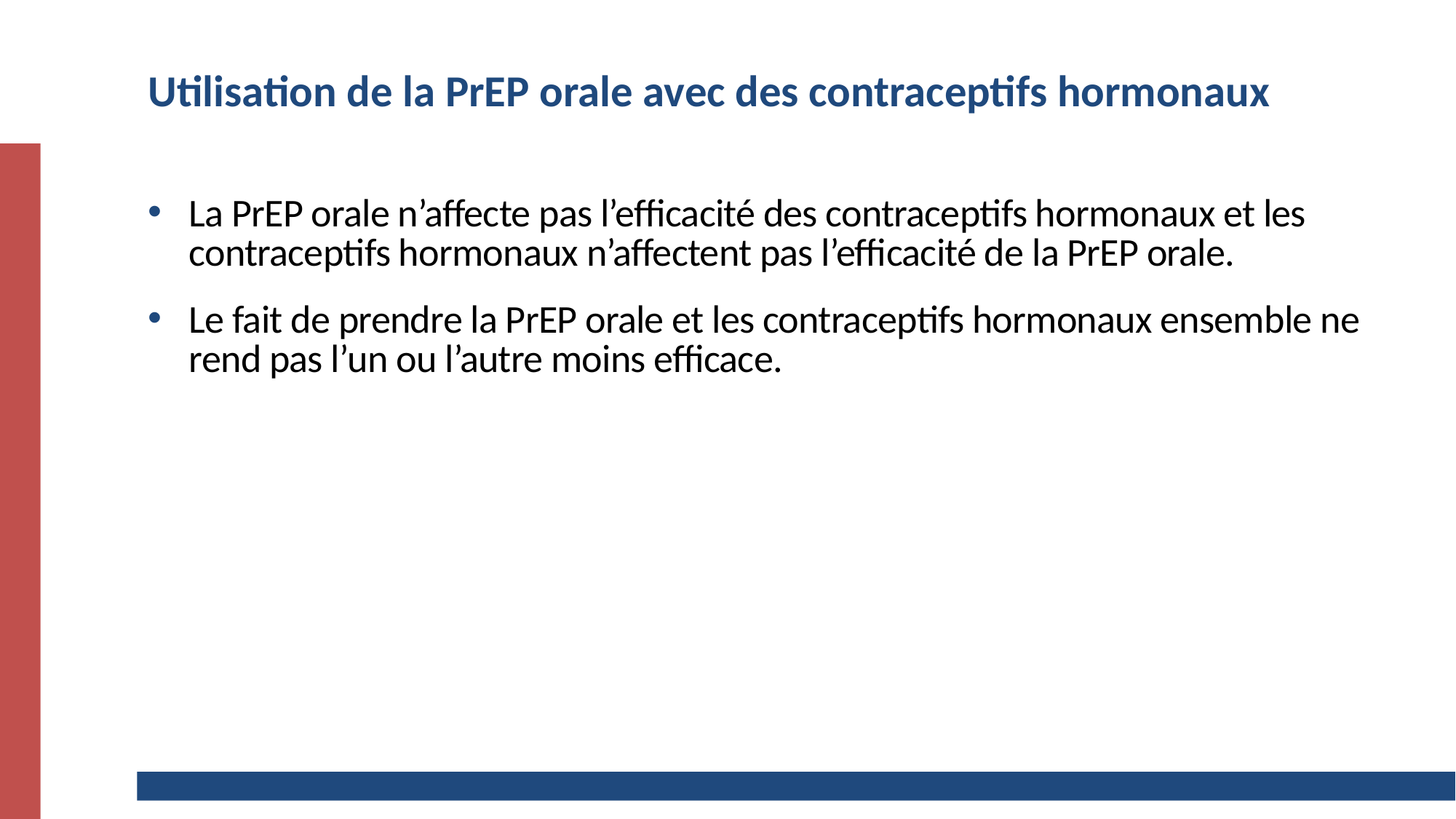

# Utilisation de la PrEP orale avec des contraceptifs hormonaux
La PrEP orale n’affecte pas l’efficacité des contraceptifs hormonaux et les contraceptifs hormonaux n’affectent pas l’efficacité de la PrEP orale.
Le fait de prendre la PrEP orale et les contraceptifs hormonaux ensemble ne rend pas l’un ou l’autre moins efficace.